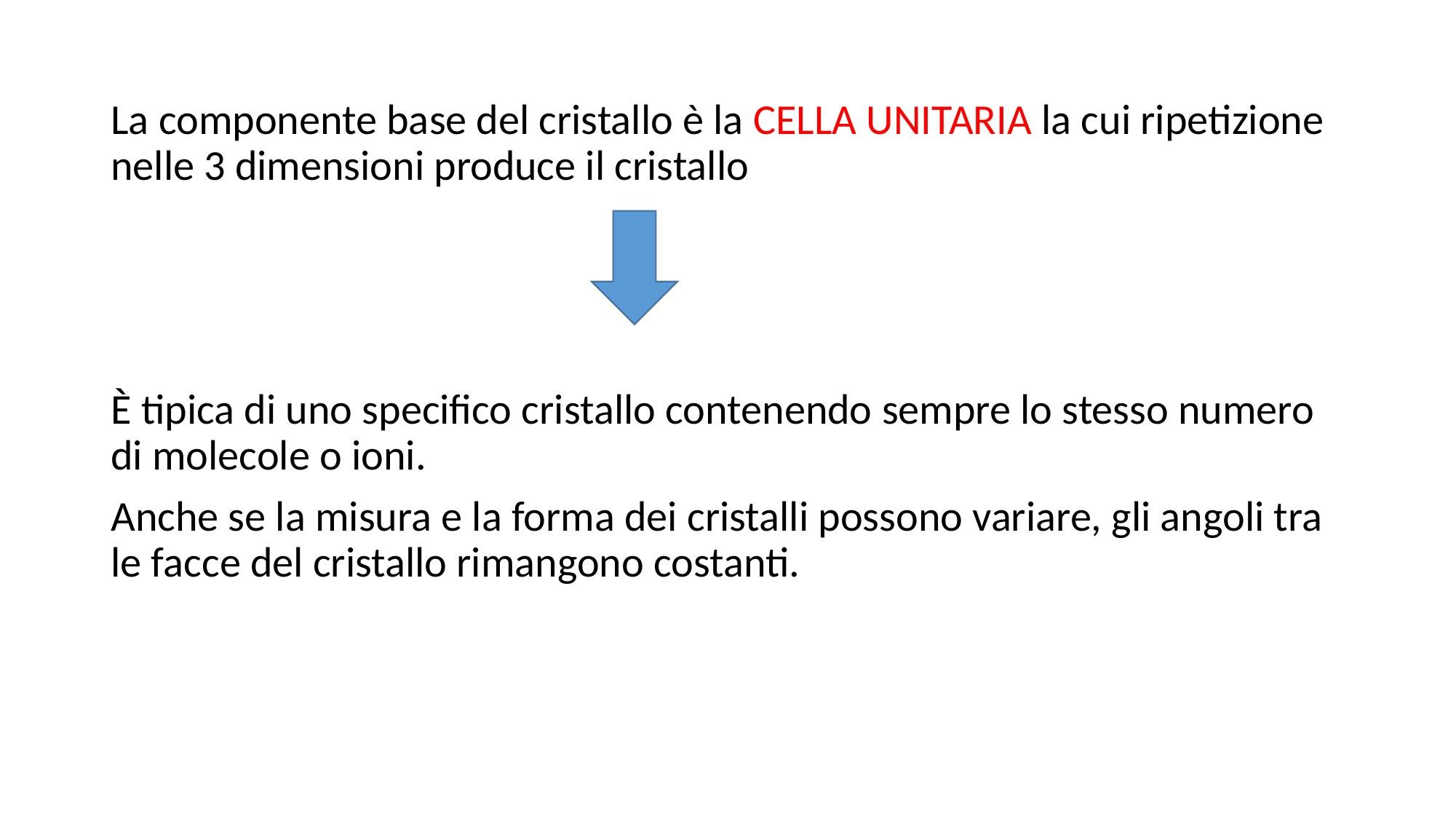

La componente base del cristallo è la CELLA UNITARIA la cui ripetizione nelle 3 dimensioni produce il cristallo

È tipica di uno specifico cristallo contenendo sempre lo stesso numero di molecole o ioni.
Anche se la misura e la forma dei cristalli possono variare, gli angoli tra le facce del cristallo rimangono costanti.